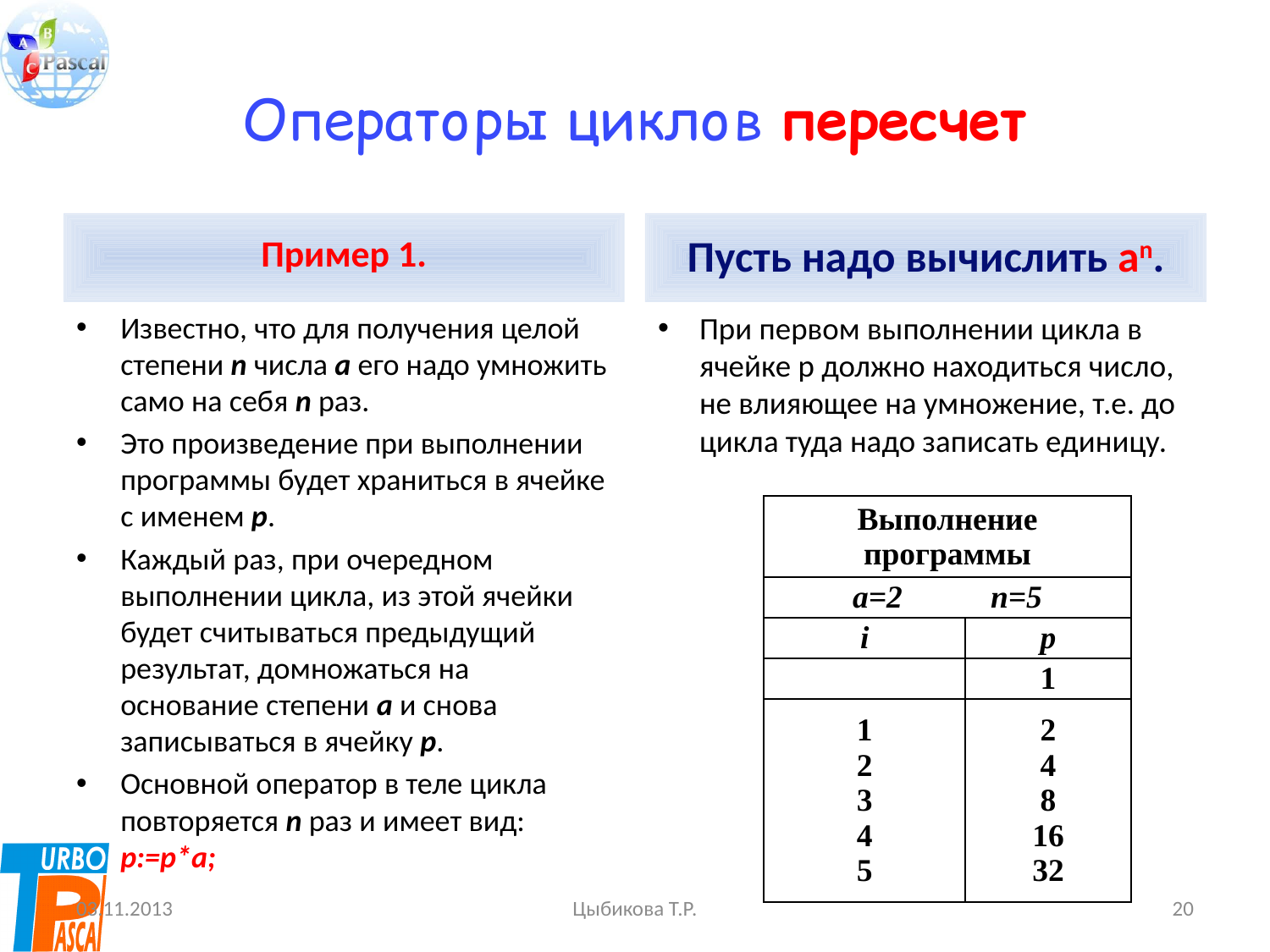

# Операторы циклов пересчет
Пример 1.
Пусть надо вычислить an.
Известно, что для получения целой степени n числа a его надо умножить само на себя n раз.
Это произведение при выполнении программы будет храниться в ячейке с именем p.
Каждый раз, при очередном выполнении цикла, из этой ячейки будет считываться предыдущий результат, домножаться на основание степени a и снова записываться в ячейку p.
Основной оператор в теле цикла повторяется n раз и имеет вид:
p:=p*a;
При первом выполнении цикла в ячейке p должно находиться число, не влияющее на умножение, т.е. до цикла туда надо записать единицу.
| Выполнение программы |  |
| --- | --- |
| a=2 n=5 |  |
| i | p |
|  | 1 |
| 1 2 3 4 5 | 2 4 8 16 32 |
03.11.2013
Цыбикова Т.Р.
20